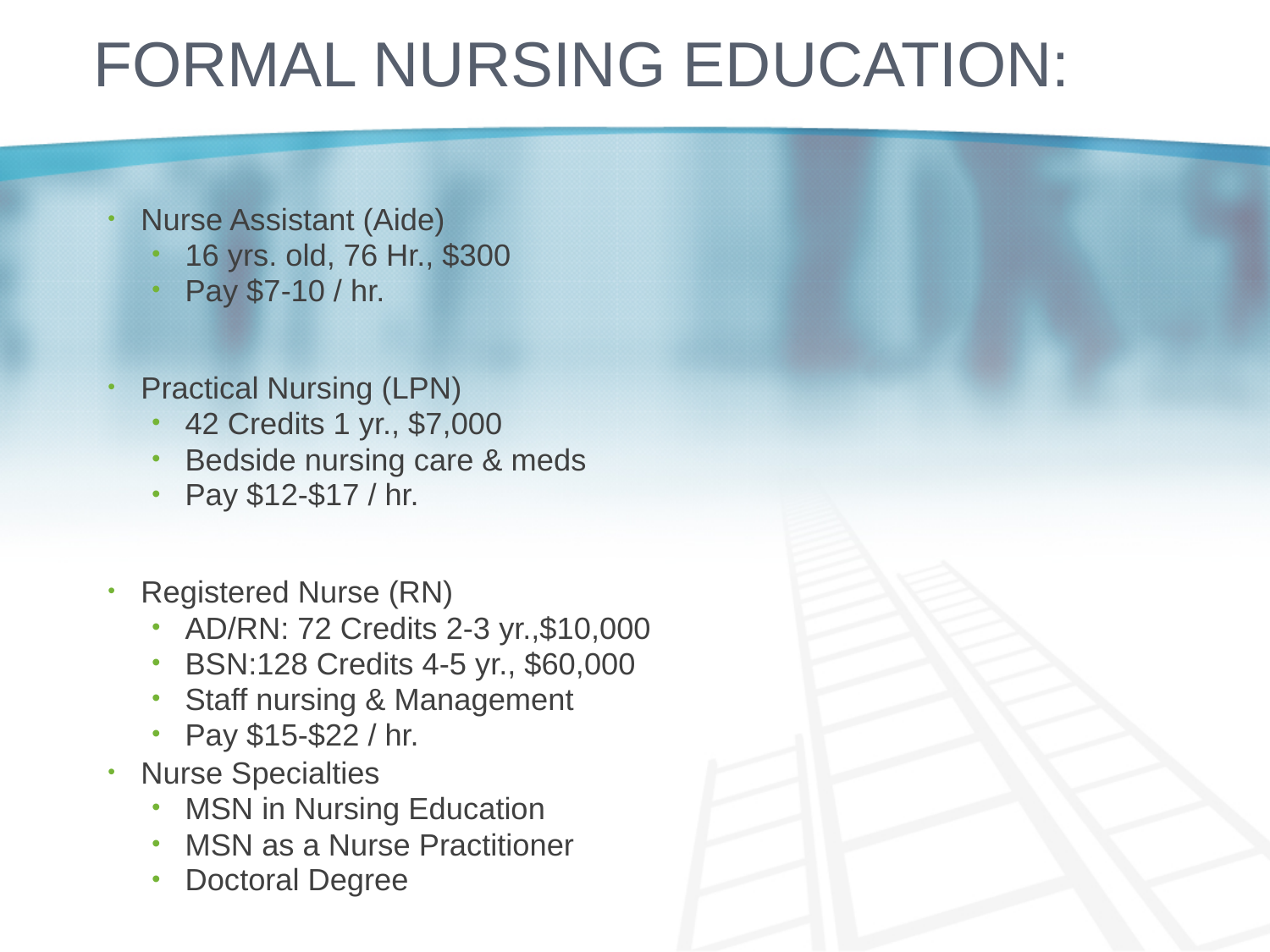

# Formal nursing education:
Nurse Assistant (Aide)
16 yrs. old, 76 Hr., $300
Pay $7-10 / hr.

Practical Nursing (LPN)
42 Credits 1 yr., $7,000
Bedside nursing care & meds
Pay $12-$17 / hr.

Registered Nurse (RN)
AD/RN: 72 Credits 2-3 yr.,$10,000
BSN:128 Credits 4-5 yr., $60,000
Staff nursing & Management
Pay $15-$22 / hr.
Nurse Specialties
MSN in Nursing Education
MSN as a Nurse Practitioner
Doctoral Degree